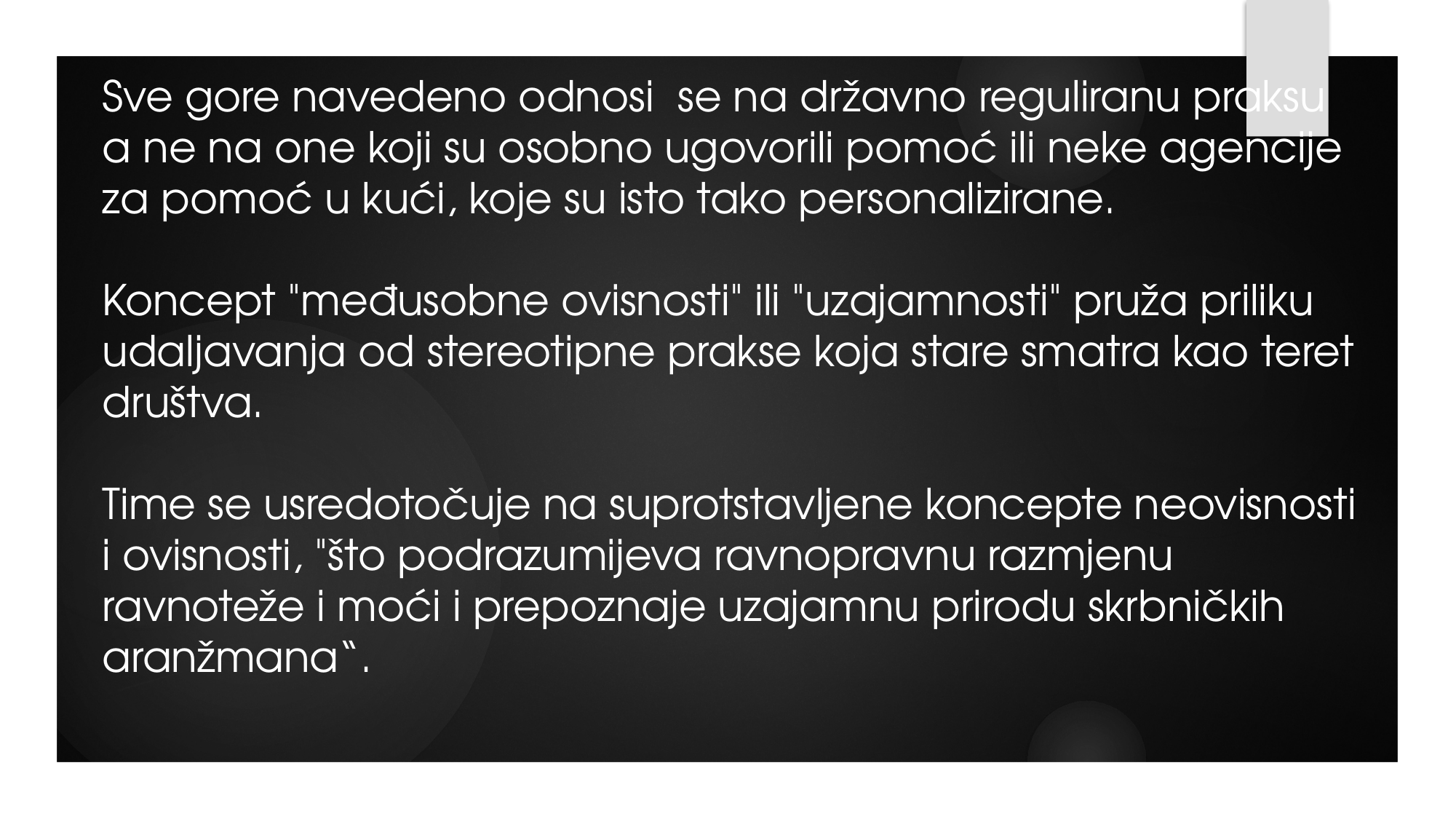

Sve gore navedeno odnosi  se na državno reguliranu praksu a ne na one koji su osobno ugovorili pomoć ili neke agencije za pomoć u kući, koje su isto tako personalizirane.

Koncept "međusobne ovisnosti" ili "uzajamnosti" pruža priliku udaljavanja od stereotipne prakse koja stare smatra kao teret društva.

Time se usredotočuje na suprotstavljene koncepte neovisnosti i ovisnosti, "što podrazumijeva ravnopravnu razmjenu ravnoteže i moći i prepoznaje uzajamnu prirodu skrbničkih aranžmana“.